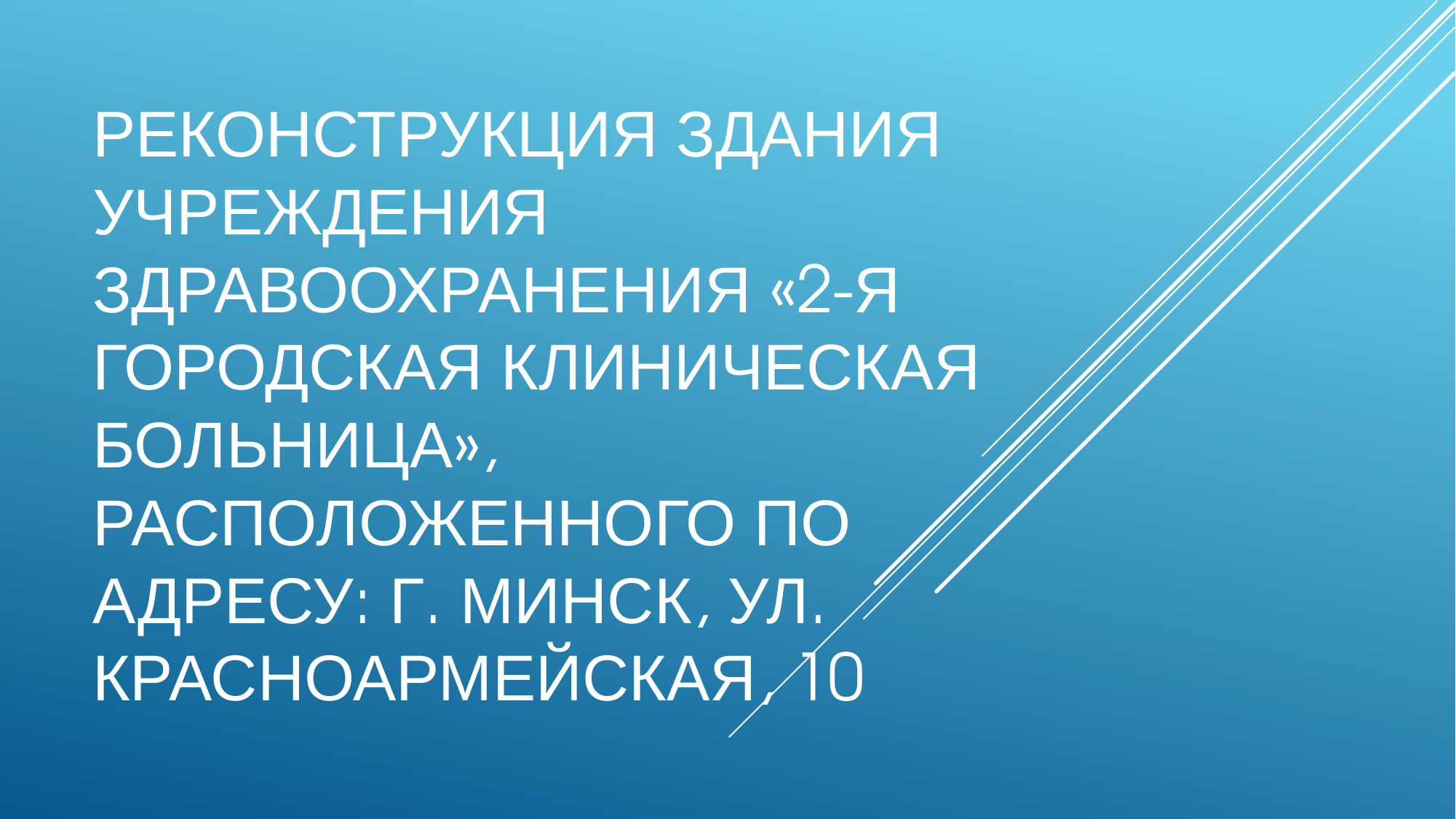

# РЕКОНСТРУКЦИЯ ЗДАНИЯ УЧРЕЖДЕНИЯ ЗДРАВООХРАНЕНИЯ «2-Я ГОРОДСКАЯ КЛИНИЧЕСКАЯ БОЛЬНИЦА», РАСПОЛОЖЕННОГО ПО АДРЕСУ: Г. МИНСК, УЛ. КРАСНОАРМЕЙСКАЯ, 10